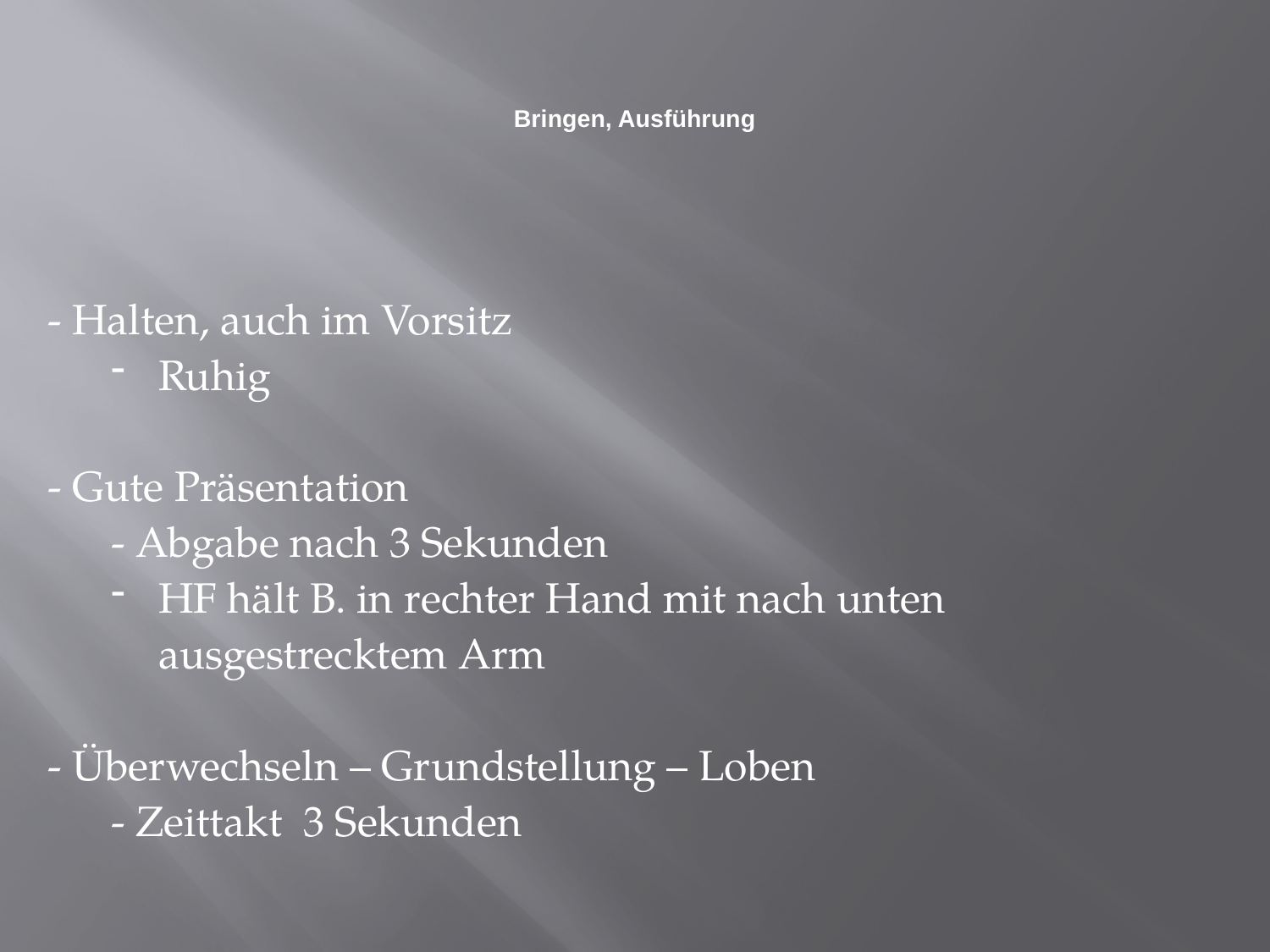

# Bringen, Ausführung

- Halten, auch im Vorsitz
Ruhig

- Gute Präsentation
- Abgabe nach 3 Sekunden
HF hält B. in rechter Hand mit nach unten     ausgestrecktem Arm

- Überwechseln – Grundstellung – Loben
- Zeittakt  3 Sekunden